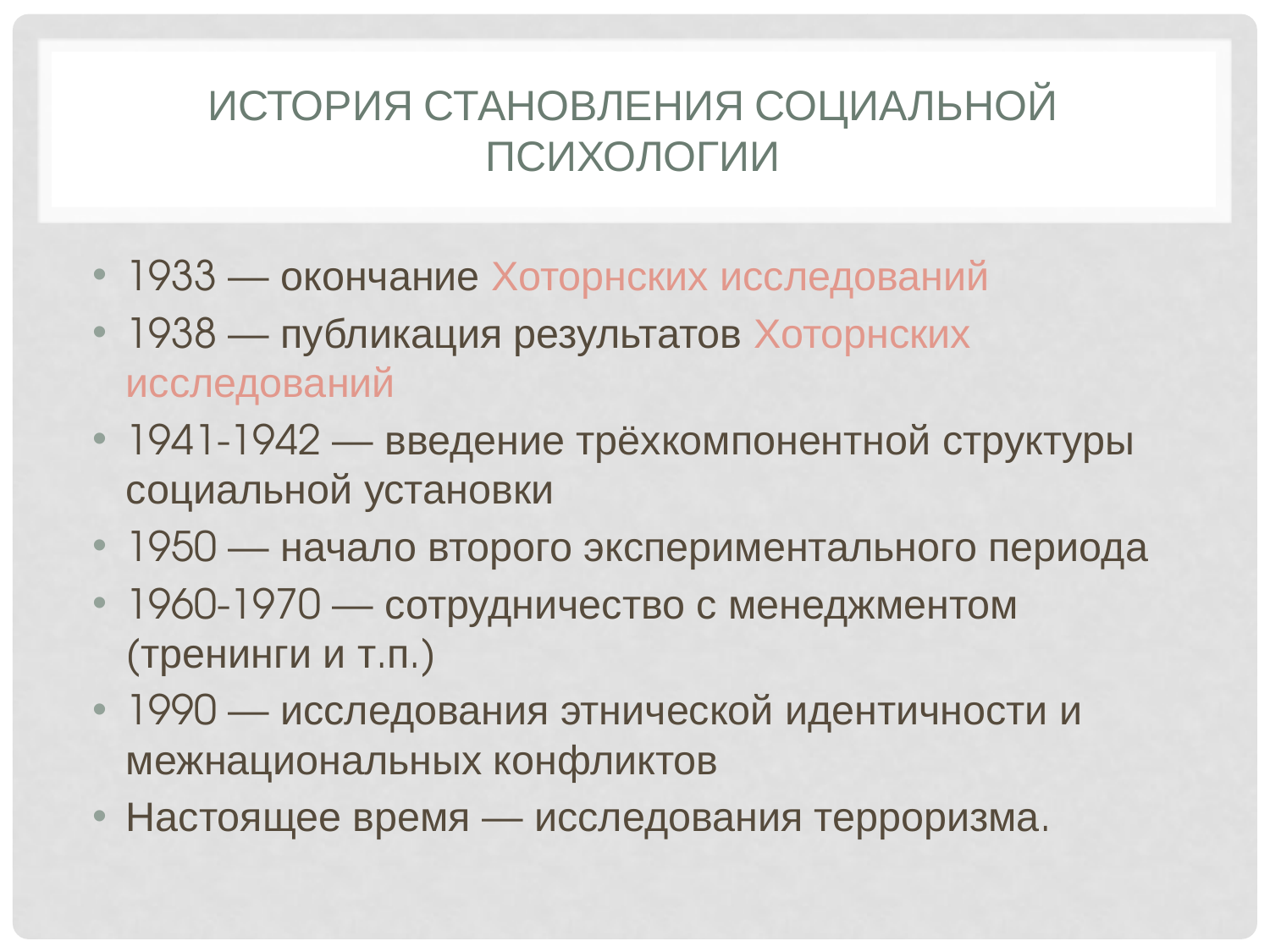

# История становления социальной психологии
1933 — окончание Хоторнских исследований
1938 — публикация результатов Хоторнских исследований
1941-1942 — введение трёхкомпонентной структуры социальной установки
1950 — начало второго экспериментального периода
1960-1970 — сотрудничество с менеджментом (тренинги и т.п.)
1990 — исследования этнической идентичности и межнациональных конфликтов
Настоящее время — исследования терроризма.